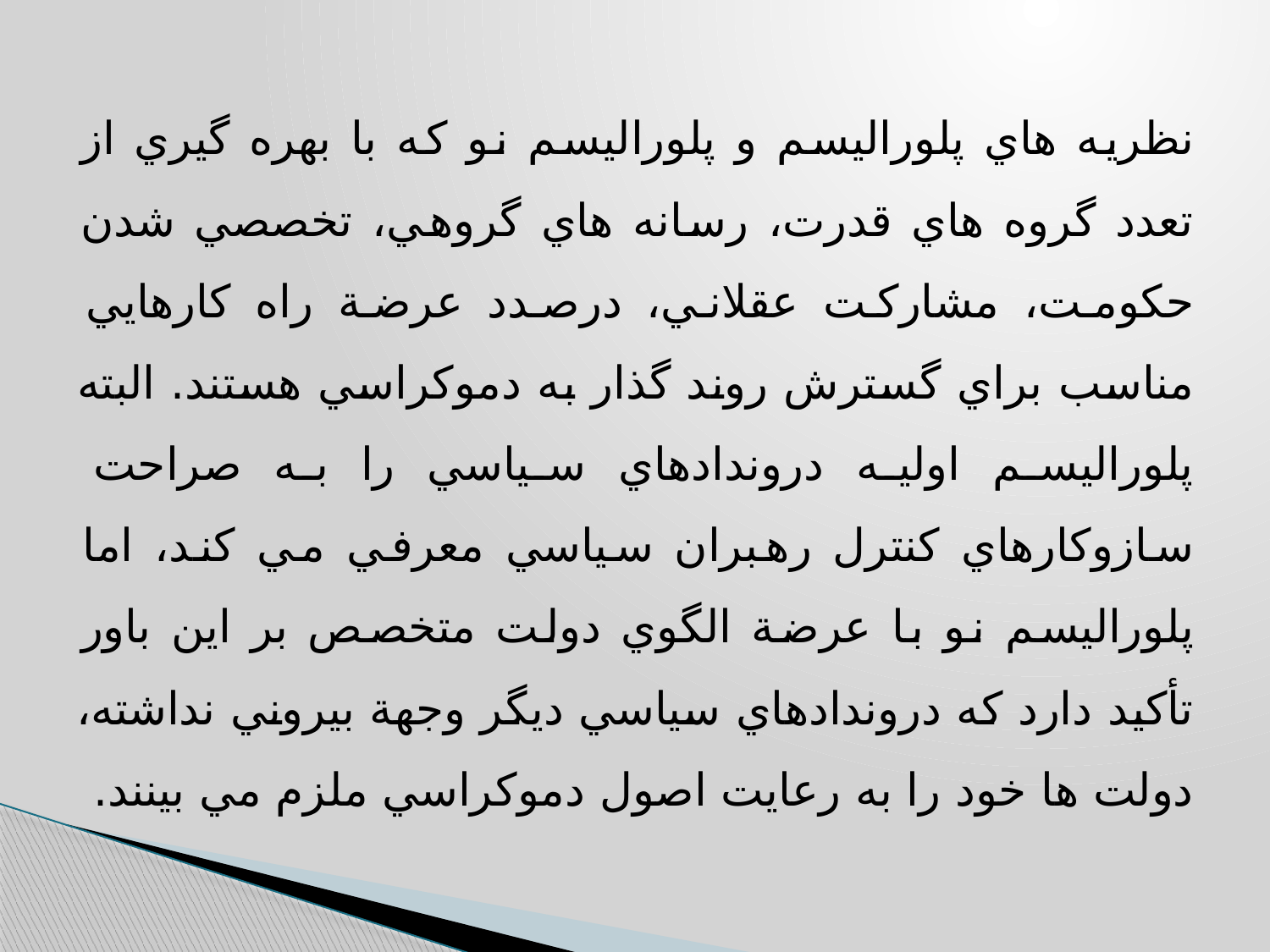

نظريه هاي پلوراليسم و پلوراليسم نو كه با بهره گيري از تعدد گروه هاي قدرت، رسانه هاي گروهي، تخصصي شدن حكومت، مشاركت عقلاني، درصدد عرضة راه كارهايي مناسب براي گسترش روند گذار به دموكراسي هستند. البته پلوراليسم اوليه دروندادهاي سياسي را به صراحت سازوكارهاي كنترل رهبران سياسي معرفي مي كند، اما پلوراليسم نو با عرضة الگوي دولت متخصص بر اين باور تأكيد دارد كه دروندادهاي سياسي ديگر وجهة بيروني نداشته، دولت ها خود را به رعايت اصول دموكراسي ملزم مي بينند.